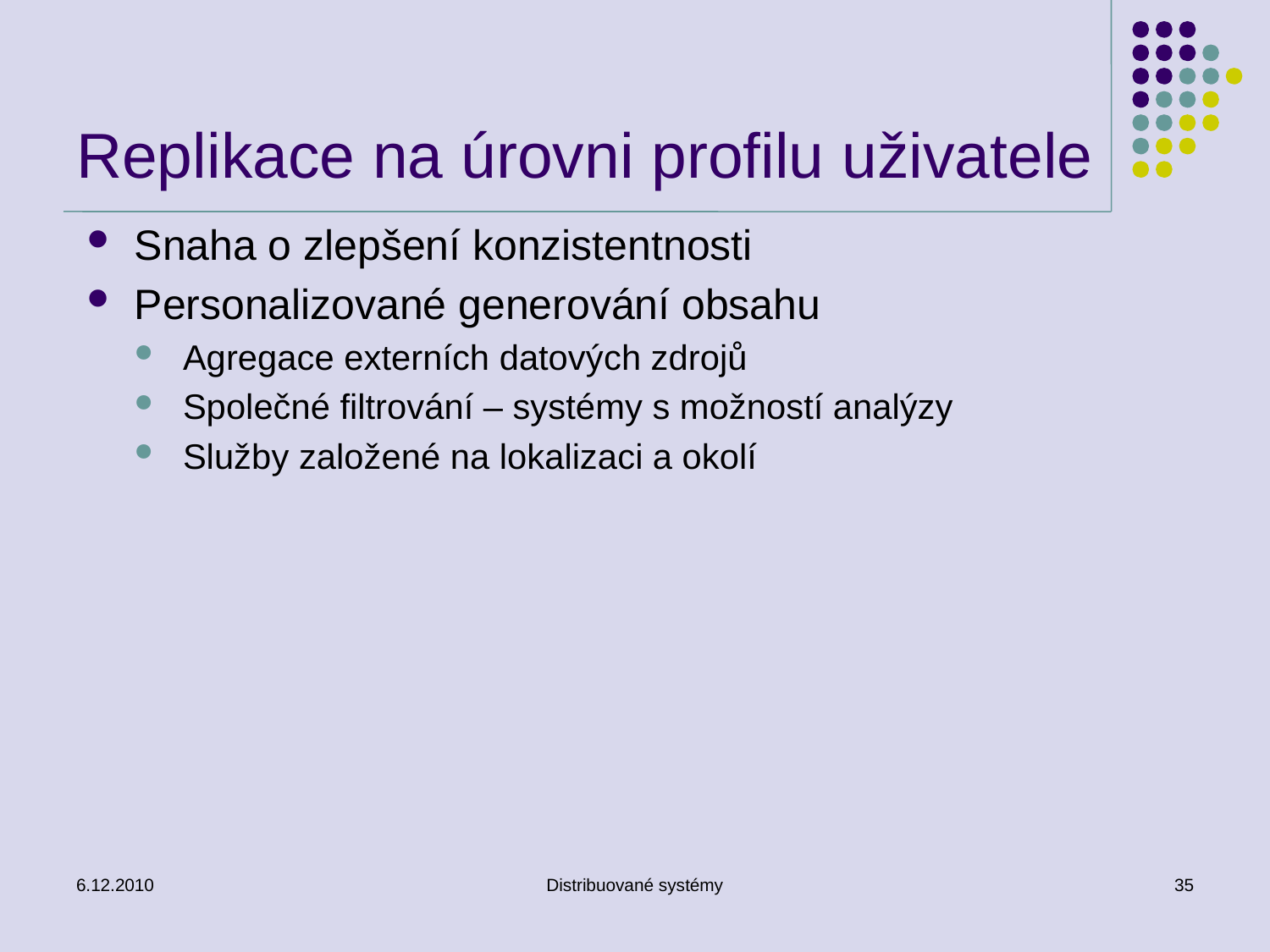

# Replikace na úrovni profilu uživatele
Snaha o zlepšení konzistentnosti
Personalizované generování obsahu
Agregace externích datových zdrojů
Společné filtrování – systémy s možností analýzy
Služby založené na lokalizaci a okolí
6.12.2010
Distribuované systémy
35